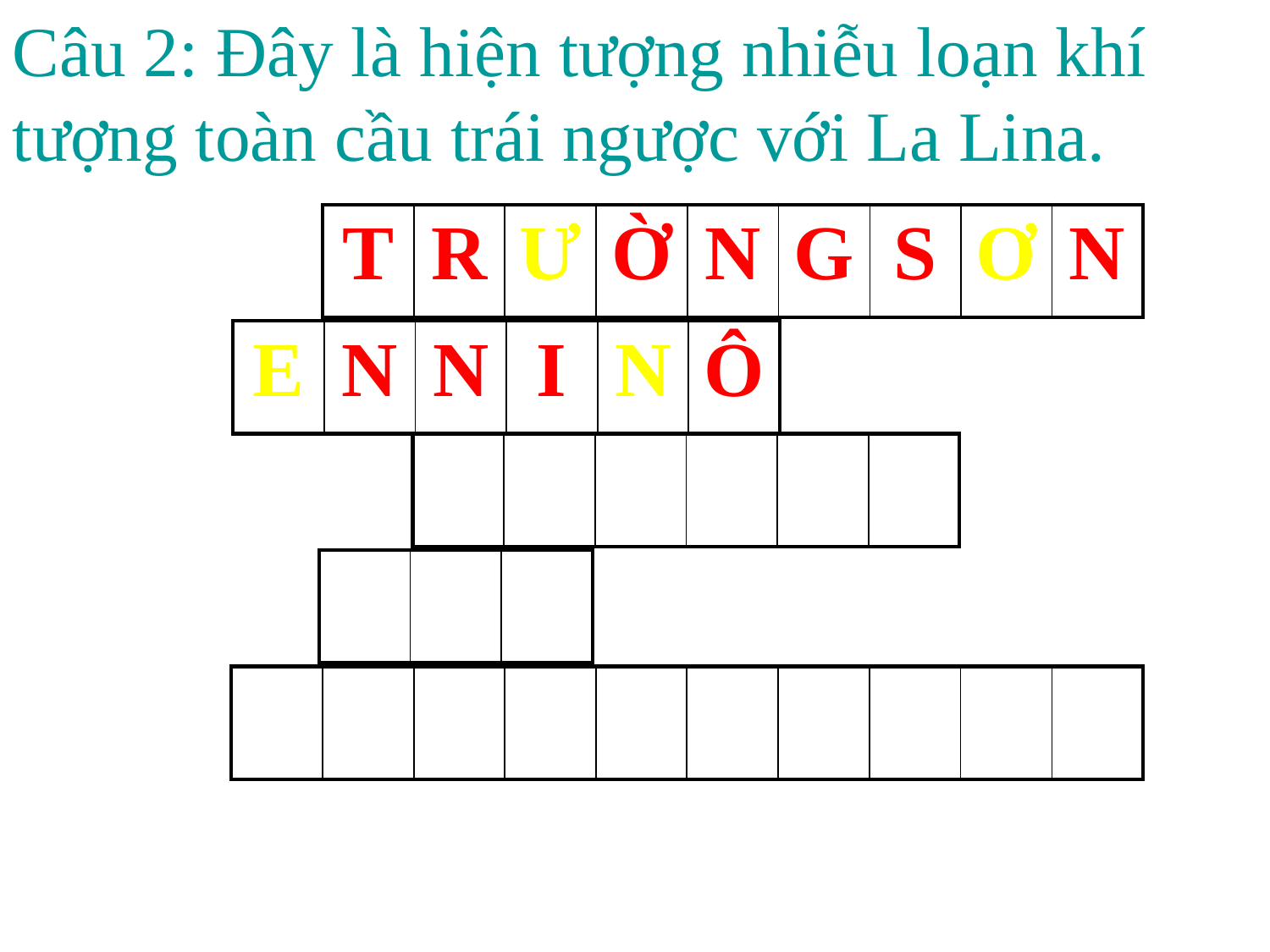

Câu 2: Đây là hiện tượng nhiễu loạn khí tượng toàn cầu trái ngược với La Lina.
|  |  |  |  |  |  |  |  |  |
| --- | --- | --- | --- | --- | --- | --- | --- | --- |
| T | R | Ư | Ờ | N | G | S | Ơ | N |
| --- | --- | --- | --- | --- | --- | --- | --- | --- |
|  |  |  |  |  |  |
| --- | --- | --- | --- | --- | --- |
| E | N | N | I | N | Ô |
| --- | --- | --- | --- | --- | --- |
|  |  |  |  |  |  |
| --- | --- | --- | --- | --- | --- |
|  |  |  |
| --- | --- | --- |
|  |  |  |  |  |  |  |  |  |  |
| --- | --- | --- | --- | --- | --- | --- | --- | --- | --- |